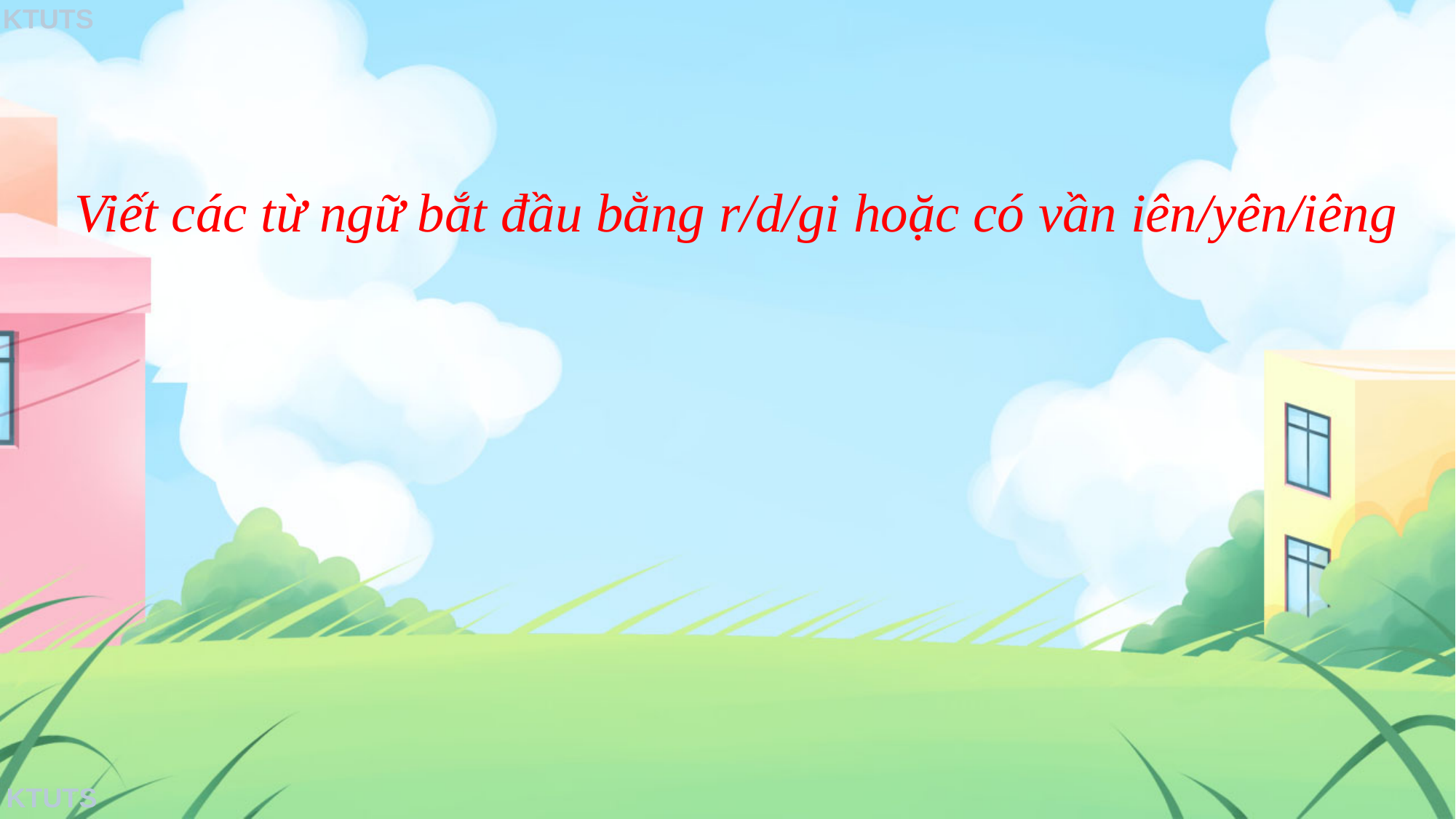

Viết các từ ngữ bắt đầu bằng r/d/gi hoặc có vần iên/yên/iêng